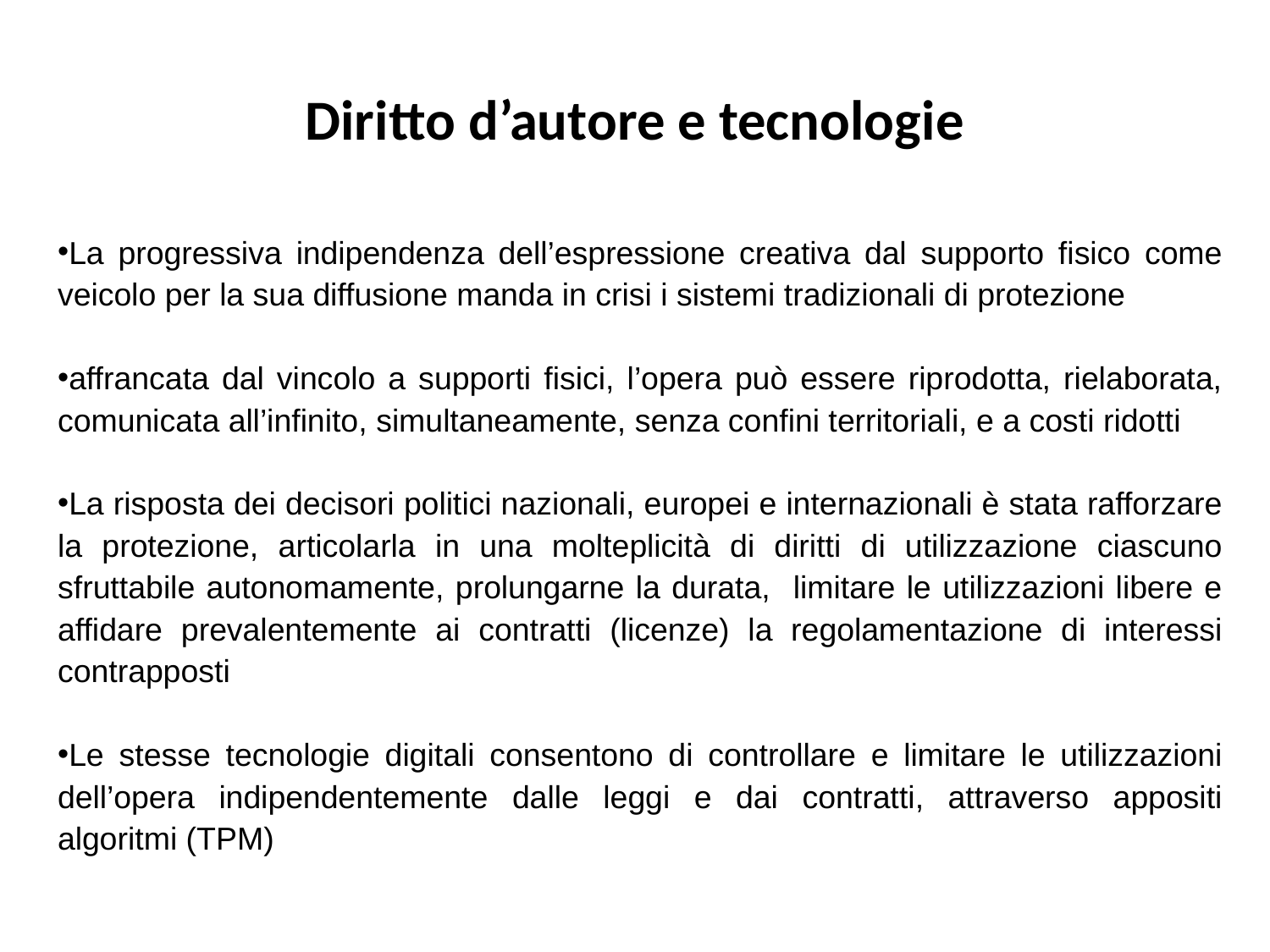

# Diritto d’autore e tecnologie
La progressiva indipendenza dell’espressione creativa dal supporto fisico come veicolo per la sua diffusione manda in crisi i sistemi tradizionali di protezione

affrancata dal vincolo a supporti fisici, l’opera può essere riprodotta, rielaborata, comunicata all’infinito, simultaneamente, senza confini territoriali, e a costi ridotti

La risposta dei decisori politici nazionali, europei e internazionali è stata rafforzare la protezione, articolarla in una molteplicità di diritti di utilizzazione ciascuno sfruttabile autonomamente, prolungarne la durata,  limitare le utilizzazioni libere e affidare prevalentemente ai contratti (licenze) la regolamentazione di interessi contrapposti

Le stesse tecnologie digitali consentono di controllare e limitare le utilizzazioni dell’opera indipendentemente dalle leggi e dai contratti, attraverso appositi algoritmi (TPM)